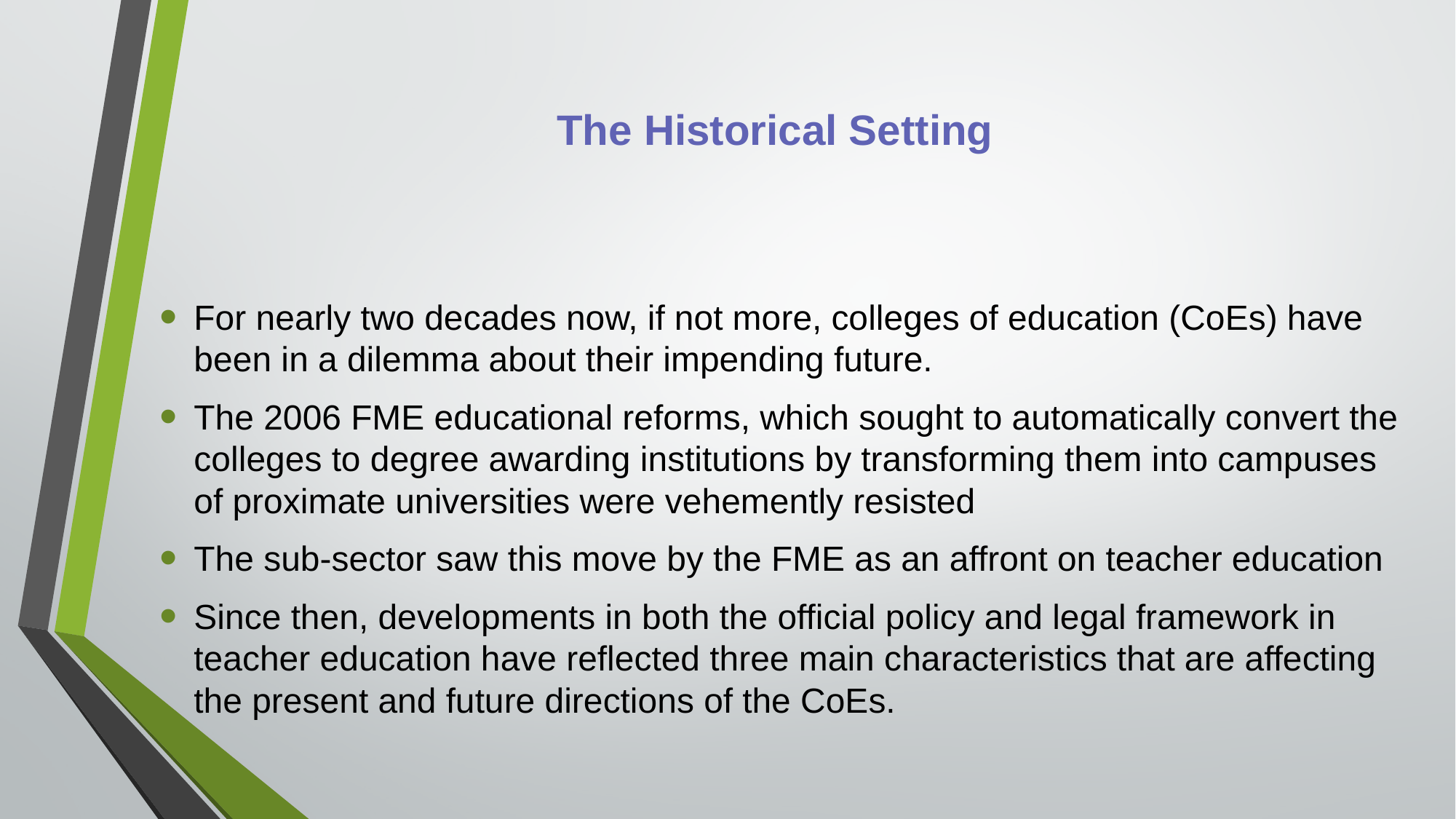

# The Historical Setting

For nearly two decades now, if not more, colleges of education (CoEs) have been in a dilemma about their impending future.
The 2006 FME educational reforms, which sought to automatically convert the colleges to degree awarding institutions by transforming them into campuses of proximate universities were vehemently resisted
The sub-sector saw this move by the FME as an affront on teacher education
Since then, developments in both the official policy and legal framework in teacher education have reflected three main characteristics that are affecting the present and future directions of the CoEs.

4